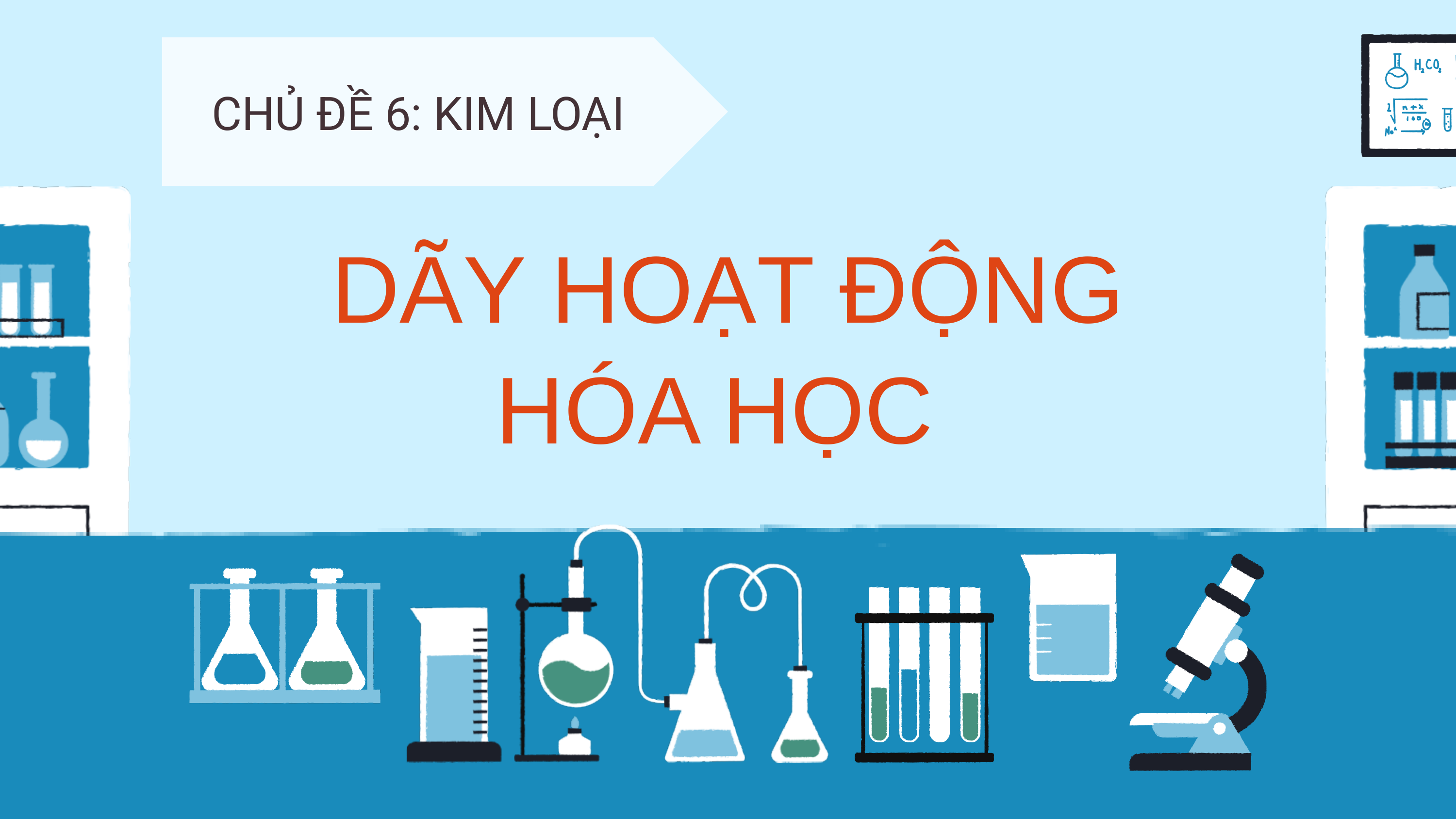

CHỦ ĐỀ 6: KIM LOẠI

DÃY HOẠT ĐỘNG HÓA HỌC